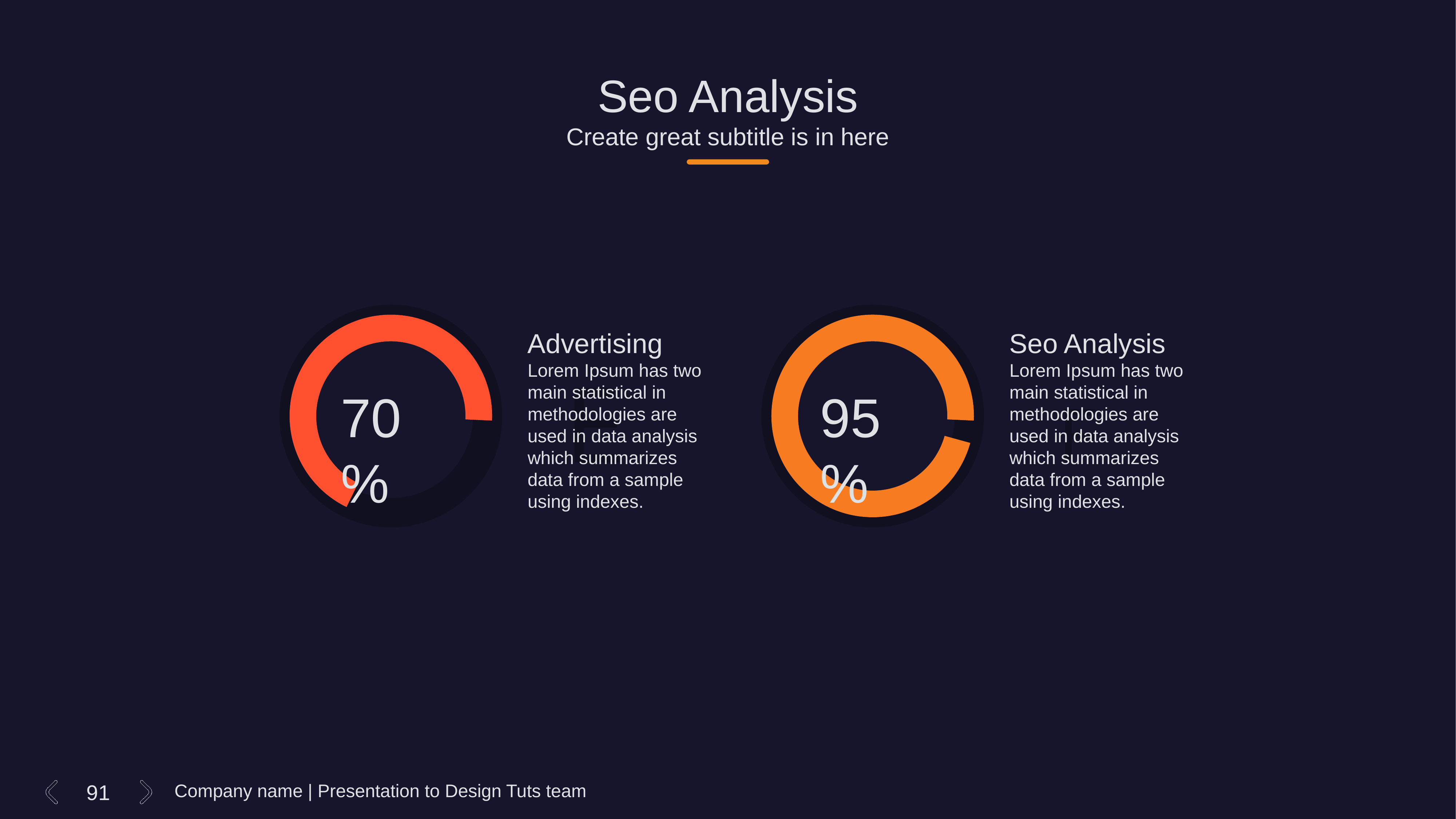

Seo Analysis
Create great subtitle is in here

70%

95%
Advertising
Lorem Ipsum has two main statistical in methodologies are used in data analysis which summarizes data from a sample using indexes.

Seo Analysis
Lorem Ipsum has two main statistical in methodologies are used in data analysis which summarizes data from a sample using indexes.

E
F